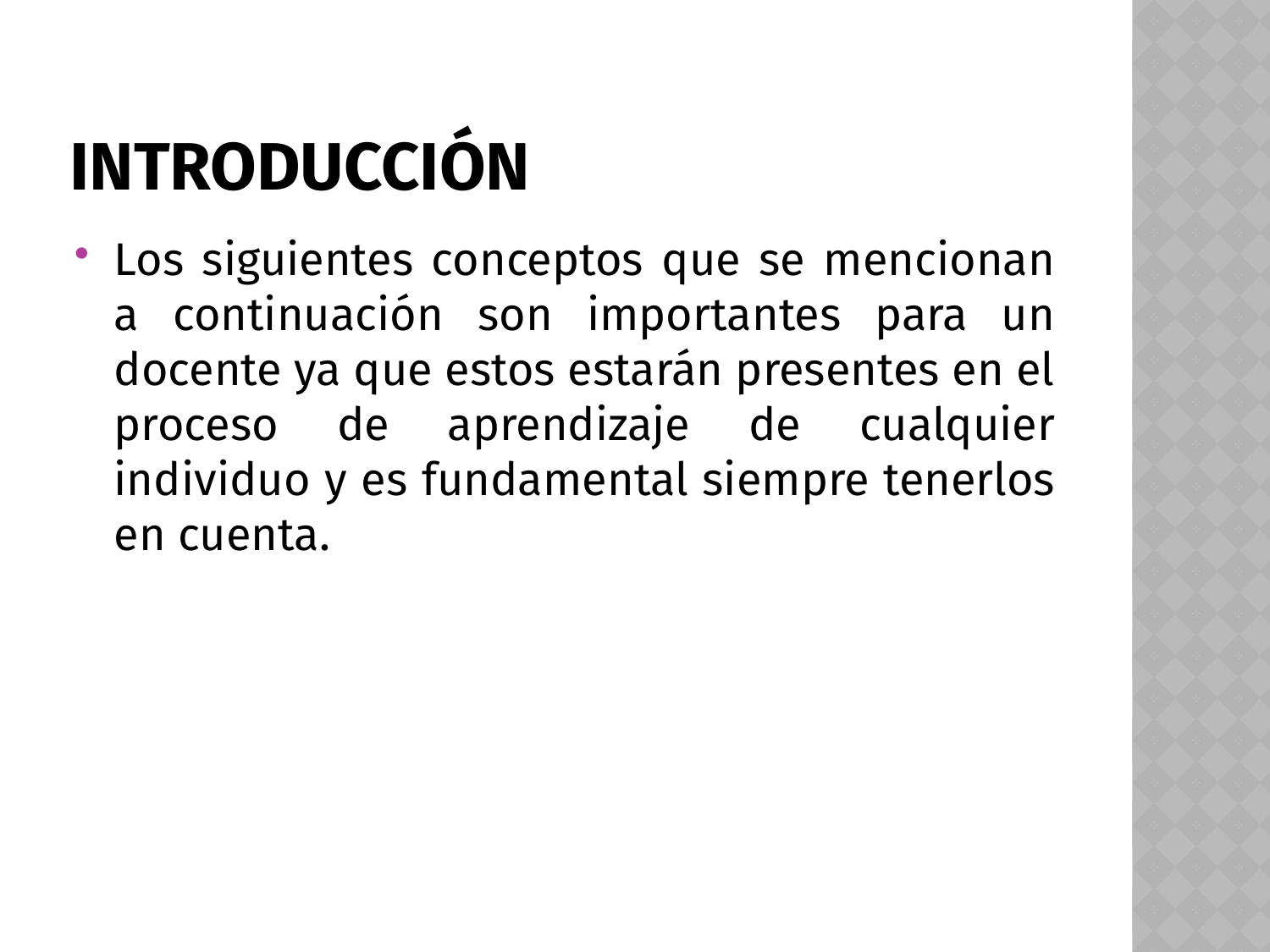

# INTRODUCCIÓN
Los siguientes conceptos que se mencionan a continuación son importantes para un docente ya que estos estarán presentes en el proceso de aprendizaje de cualquier individuo y es fundamental siempre tenerlos en cuenta.